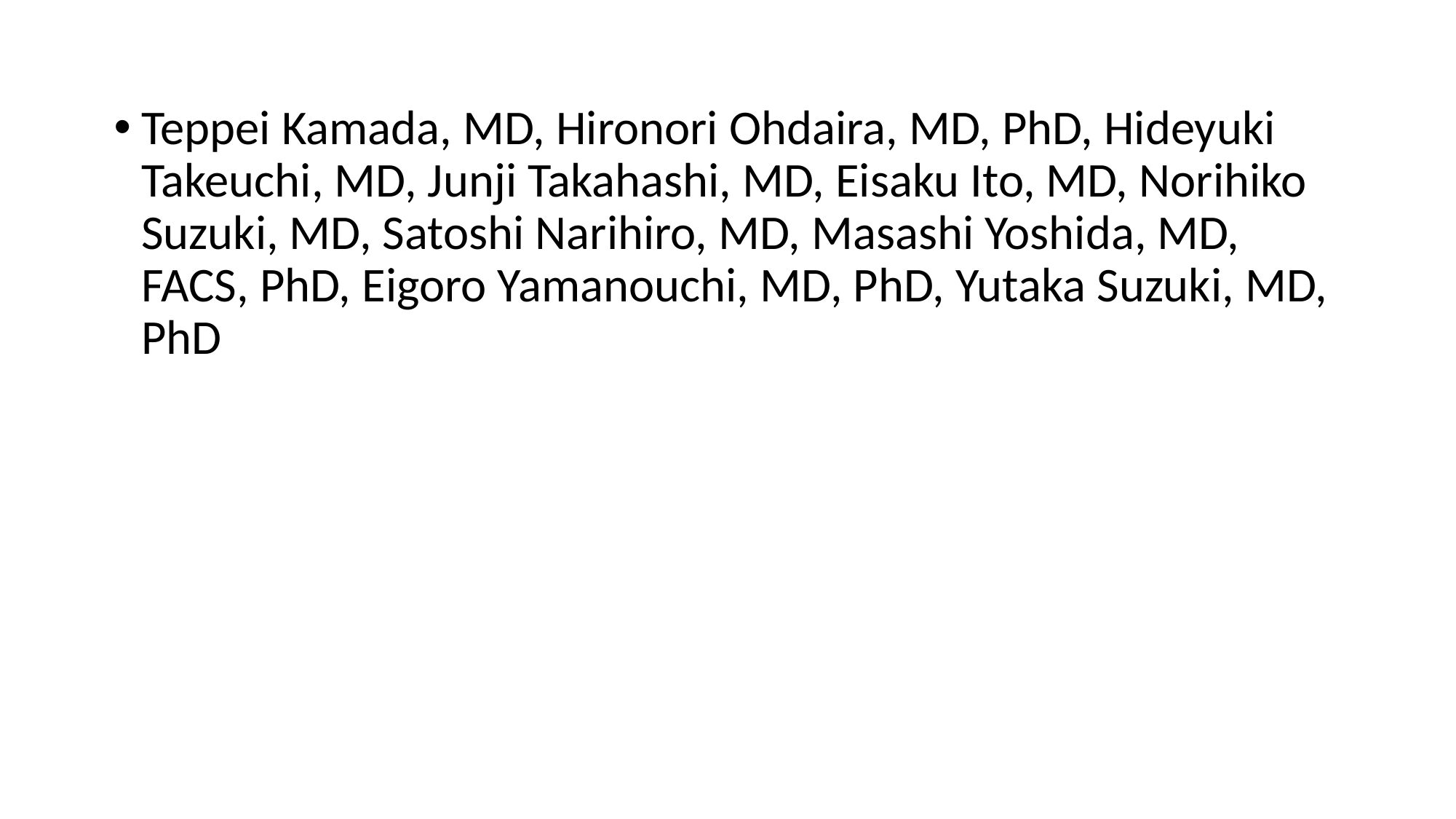

Teppei Kamada, MD, Hironori Ohdaira, MD, PhD, Hideyuki Takeuchi, MD, Junji Takahashi, MD, Eisaku Ito, MD, Norihiko Suzuki, MD, Satoshi Narihiro, MD, Masashi Yoshida, MD, FACS, PhD, Eigoro Yamanouchi, MD, PhD, Yutaka Suzuki, MD, PhD